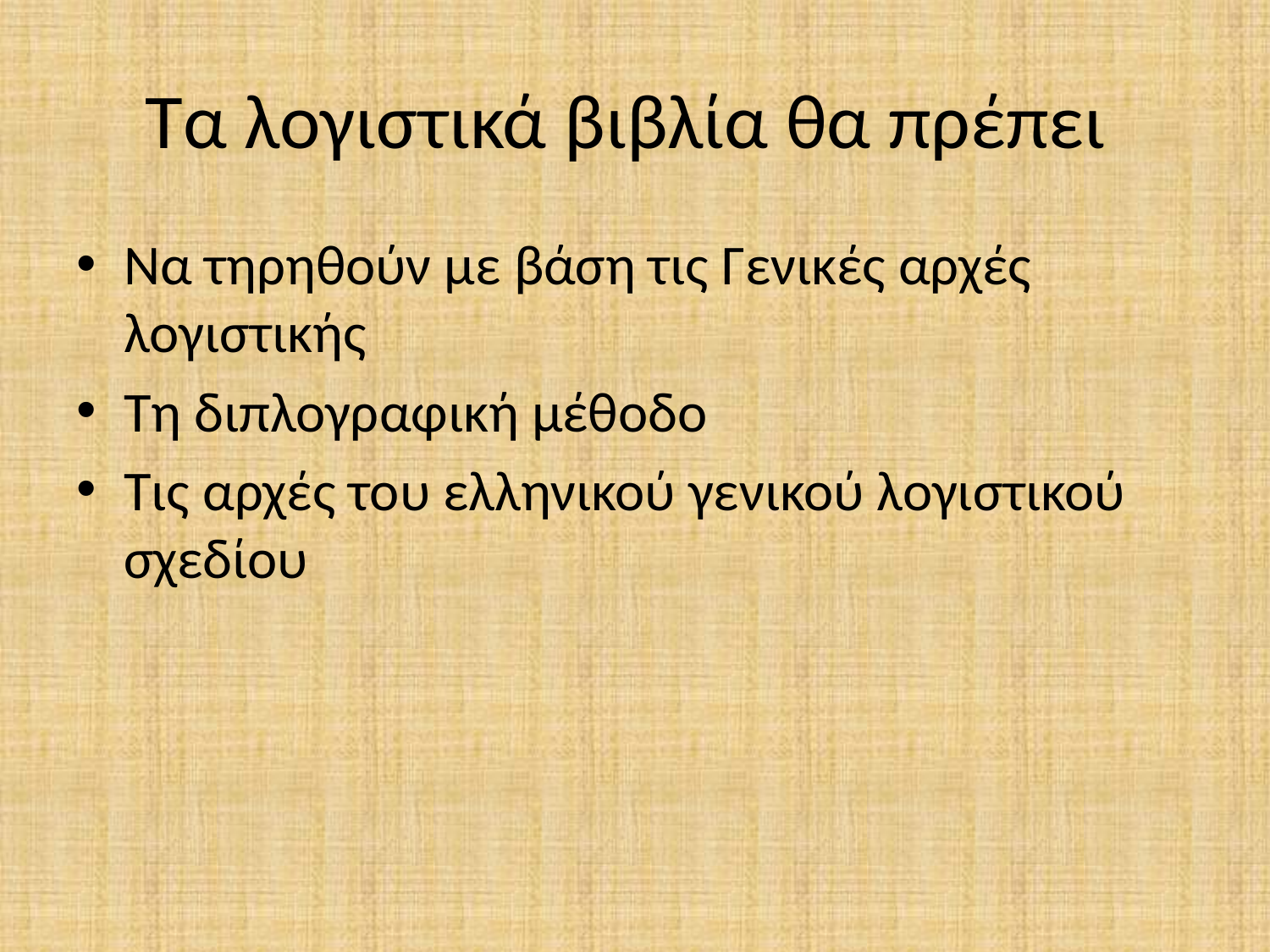

# Τα λογιστικά βιβλία θα πρέπει
Να τηρηθούν με βάση τις Γενικές αρχές λογιστικής
Τη διπλογραφική μέθοδο
Τις αρχές του ελληνικού γενικού λογιστικού σχεδίου